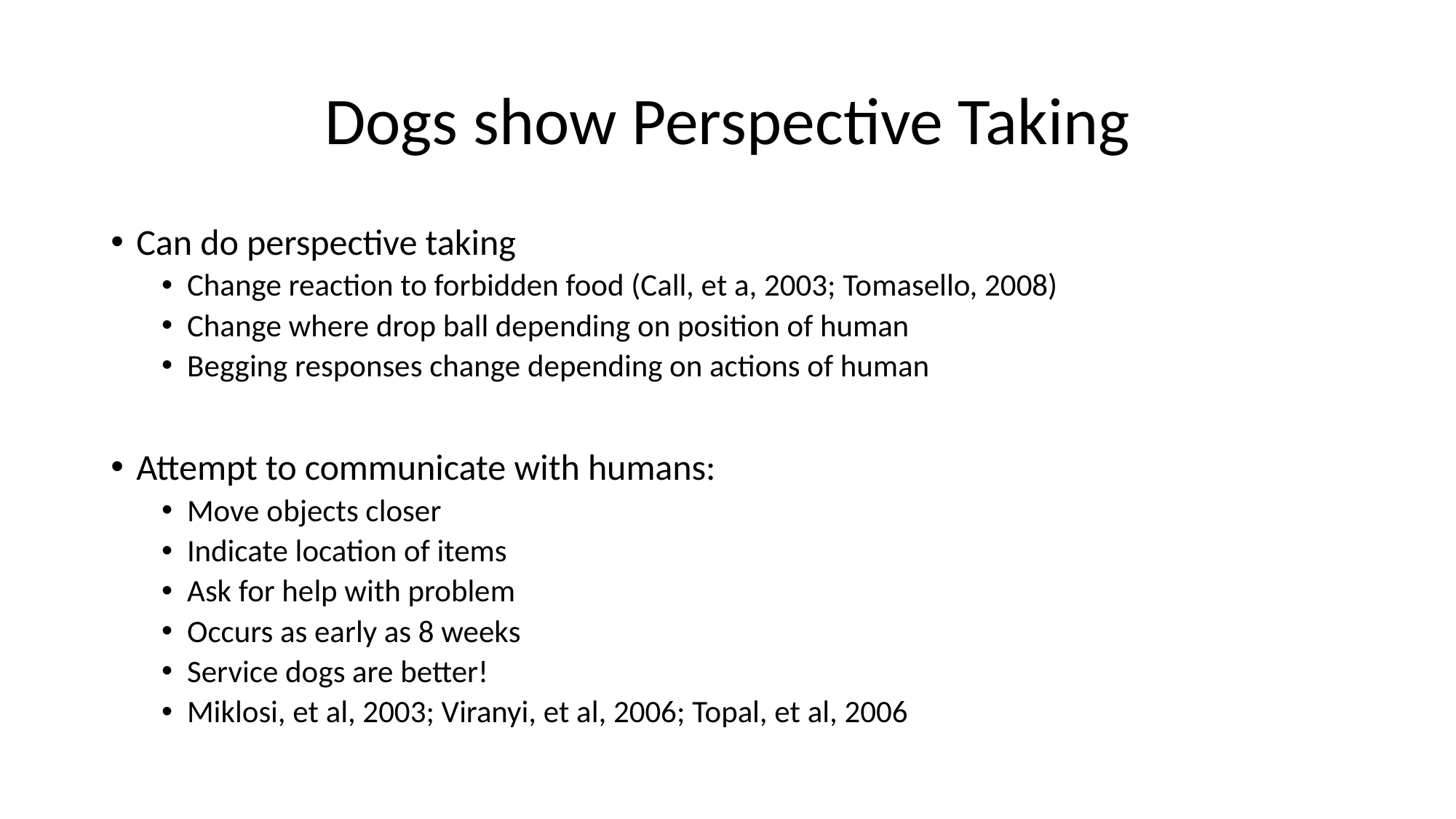

# Dogs show Perspective Taking
Can do perspective taking
Change reaction to forbidden food (Call, et a, 2003; Tomasello, 2008)
Change where drop ball depending on position of human
Begging responses change depending on actions of human

Attempt to communicate with humans:
Move objects closer
Indicate location of items
Ask for help with problem
Occurs as early as 8 weeks
Service dogs are better!
Miklosi, et al, 2003; Viranyi, et al, 2006; Topal, et al, 2006